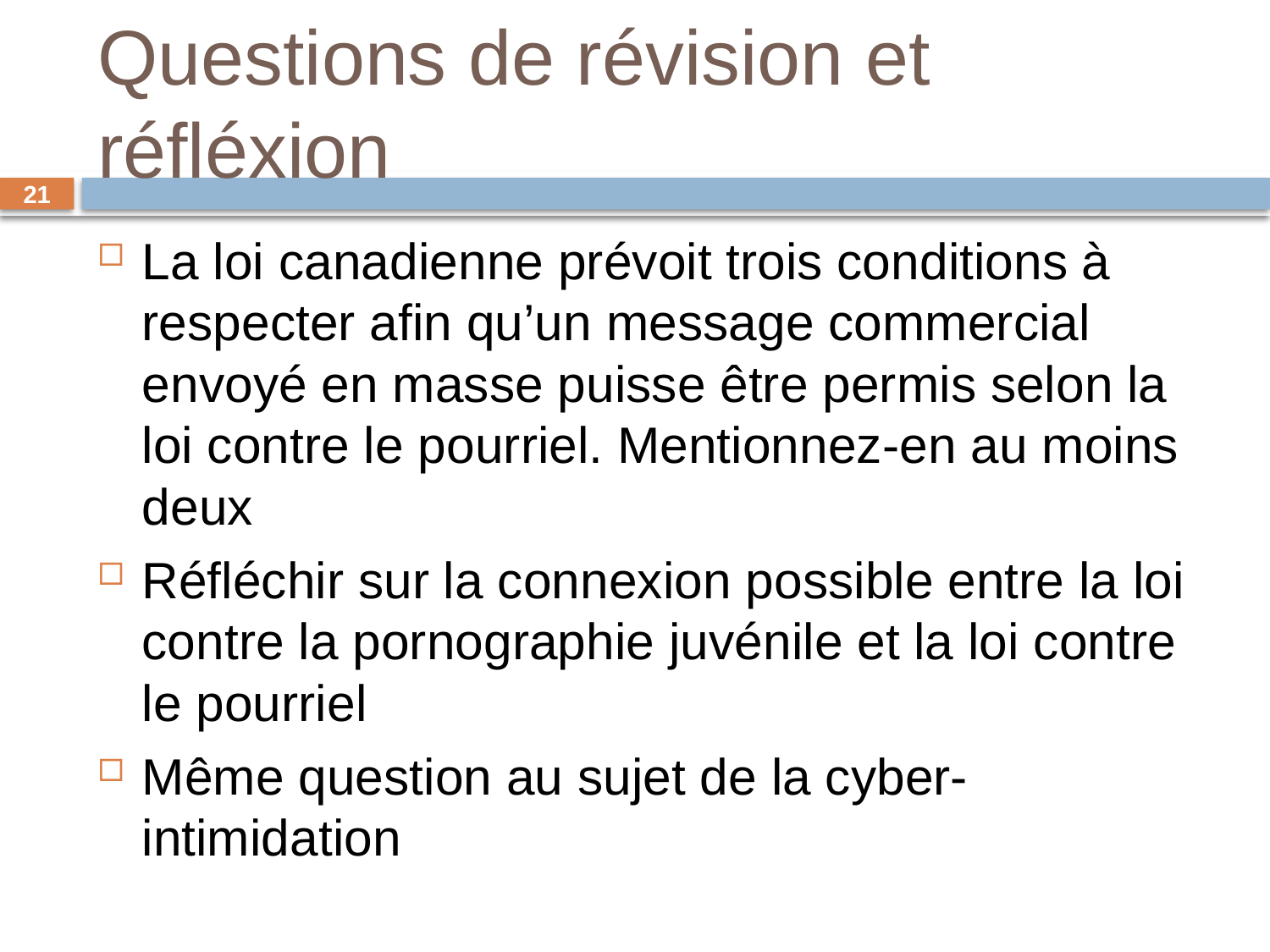

# Questions de révision et réfléxion
21
La loi canadienne prévoit trois conditions à respecter afin qu’un message commercial envoyé en masse puisse être permis selon la loi contre le pourriel. Mentionnez-en au moins deux
Réfléchir sur la connexion possible entre la loi contre la pornographie juvénile et la loi contre le pourriel
Même question au sujet de la cyber-intimidation